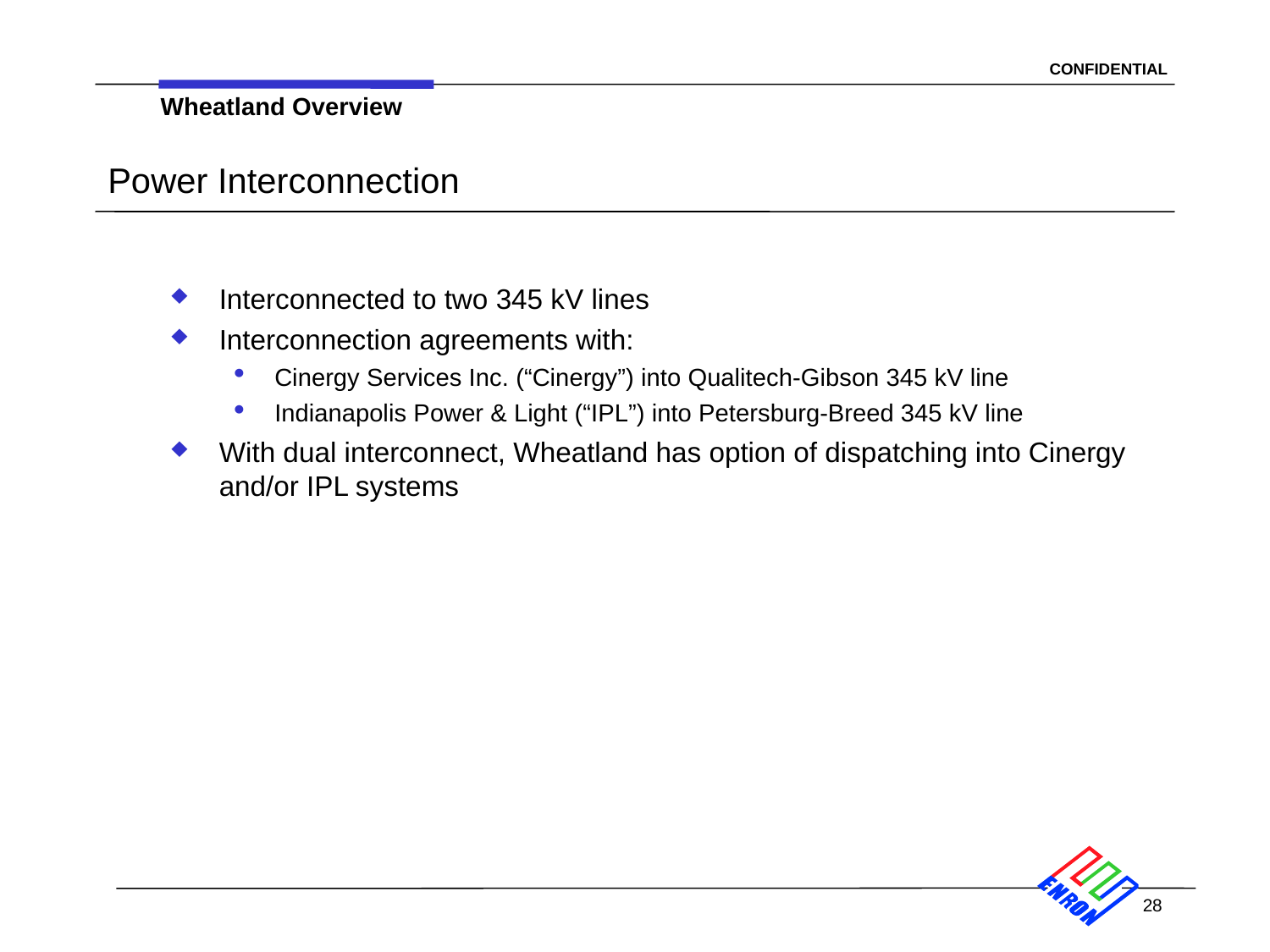

28
Wheatland Overview
# Power Interconnection
Interconnected to two 345 kV lines
Interconnection agreements with:
Cinergy Services Inc. (“Cinergy”) into Qualitech-Gibson 345 kV line
Indianapolis Power & Light (“IPL”) into Petersburg-Breed 345 kV line
With dual interconnect, Wheatland has option of dispatching into Cinergy and/or IPL systems